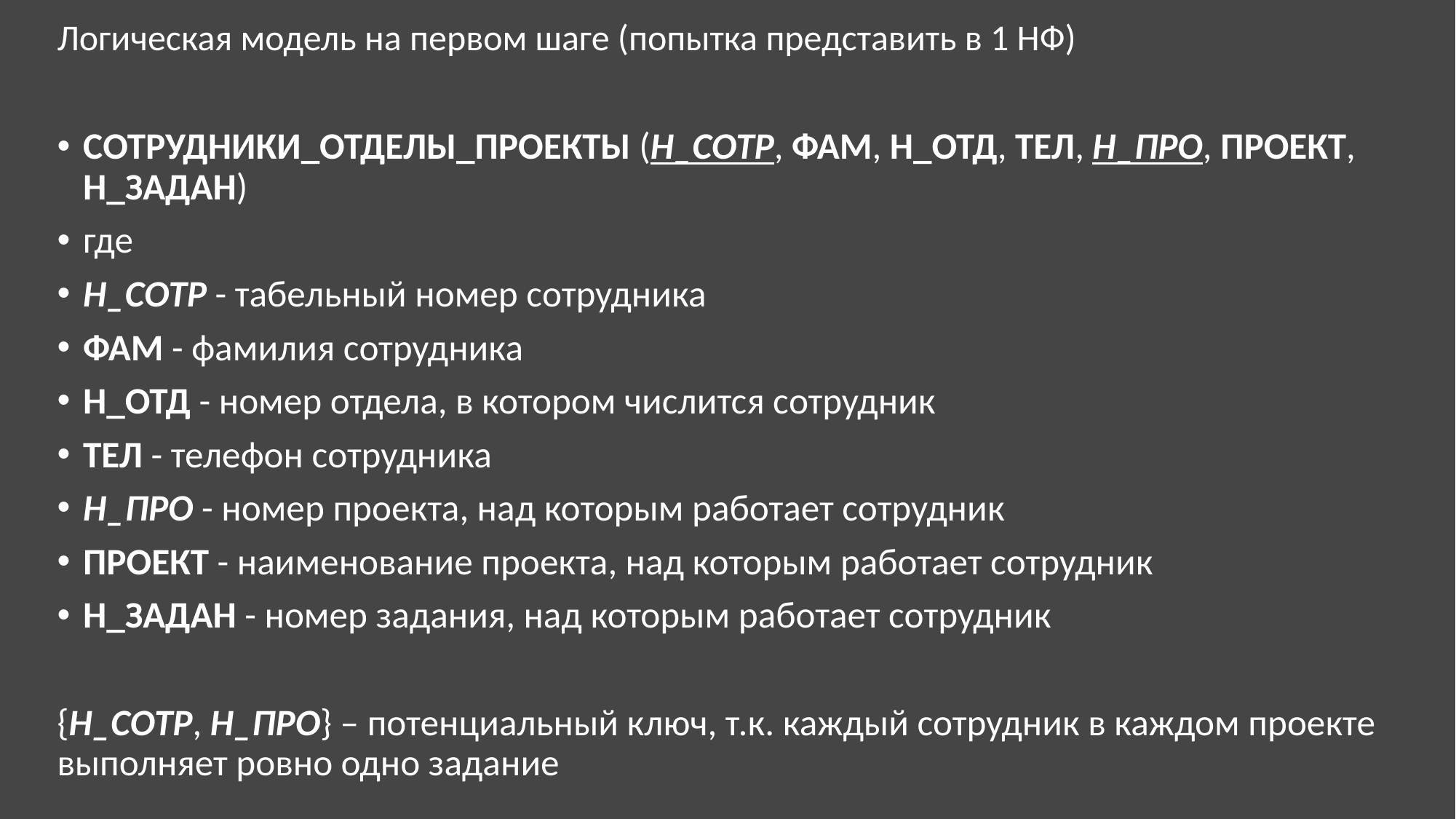

# Логическая модель на первом шаге (попытка представить в 1 НФ)
СОТРУДНИКИ_ОТДЕЛЫ_ПРОЕКТЫ (Н_СОТР, ФАМ, Н_ОТД, ТЕЛ, Н_ПРО, ПРОЕКТ, Н_ЗАДАН)
где
Н_СОТР - табельный номер сотрудника
ФАМ - фамилия сотрудника
Н_ОТД - номер отдела, в котором числится сотрудник
ТЕЛ - телефон сотрудника
Н_ПРО - номер проекта, над которым работает сотрудник
ПРОЕКТ - наименование проекта, над которым работает сотрудник
Н_ЗАДАН - номер задания, над которым работает сотрудник

{Н_СОТР, Н_ПРО} – потенциальный ключ, т.к. каждый сотрудник в каждом проекте выполняет ровно одно задание